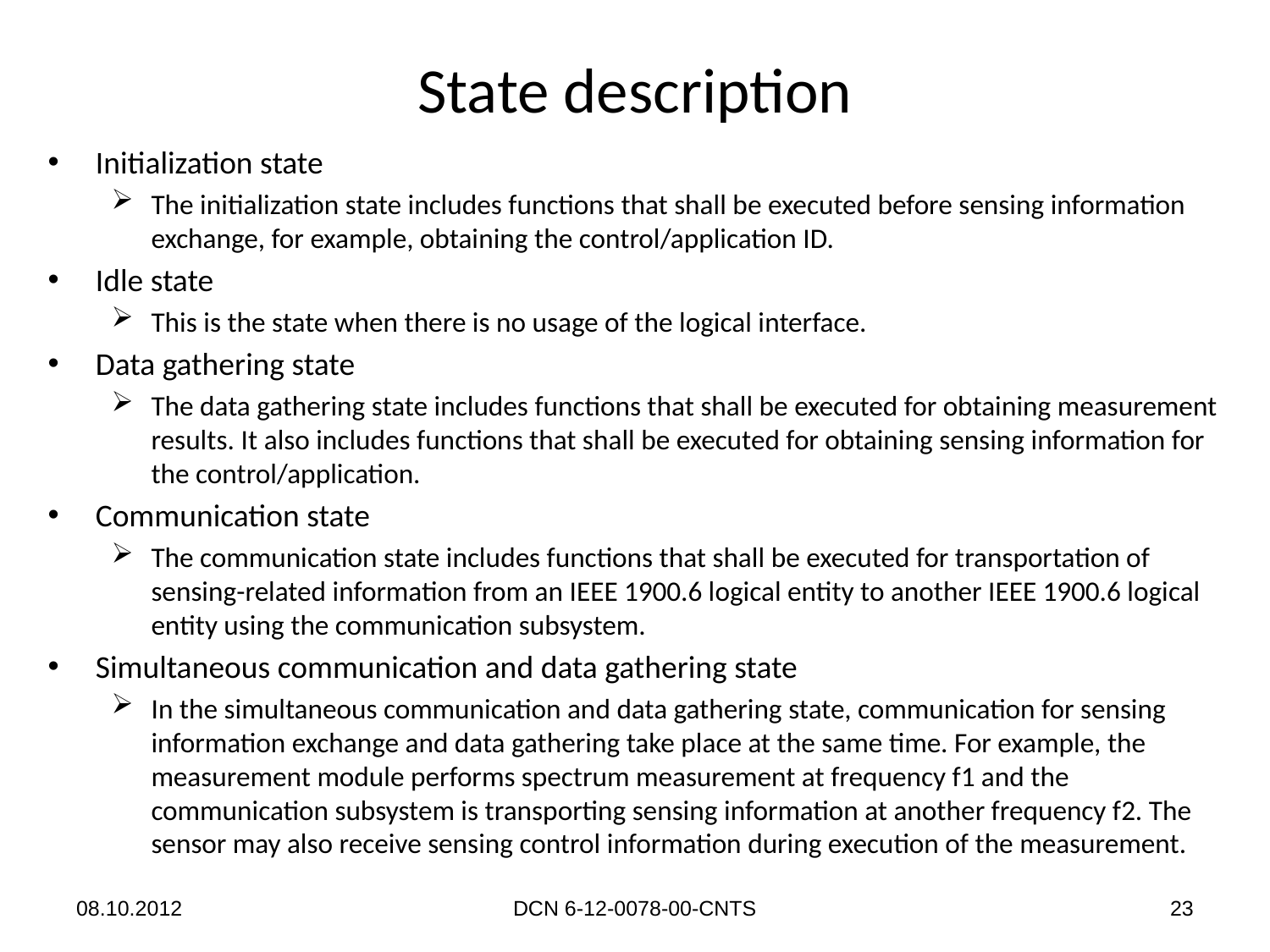

State description
Initialization state
The initialization state includes functions that shall be executed before sensing information exchange, for example, obtaining the control/application ID.
Idle state
This is the state when there is no usage of the logical interface.
Data gathering state
The data gathering state includes functions that shall be executed for obtaining measurement results. It also includes functions that shall be executed for obtaining sensing information for the control/application.
Communication state
The communication state includes functions that shall be executed for transportation of sensing-related information from an IEEE 1900.6 logical entity to another IEEE 1900.6 logical entity using the communication subsystem.
Simultaneous communication and data gathering state
In the simultaneous communication and data gathering state, communication for sensing information exchange and data gathering take place at the same time. For example, the measurement module performs spectrum measurement at frequency f1 and the communication subsystem is transporting sensing information at another frequency f2. The sensor may also receive sensing control information during execution of the measurement.
08.10.2012
DCN 6-12-0078-00-CNTS
23